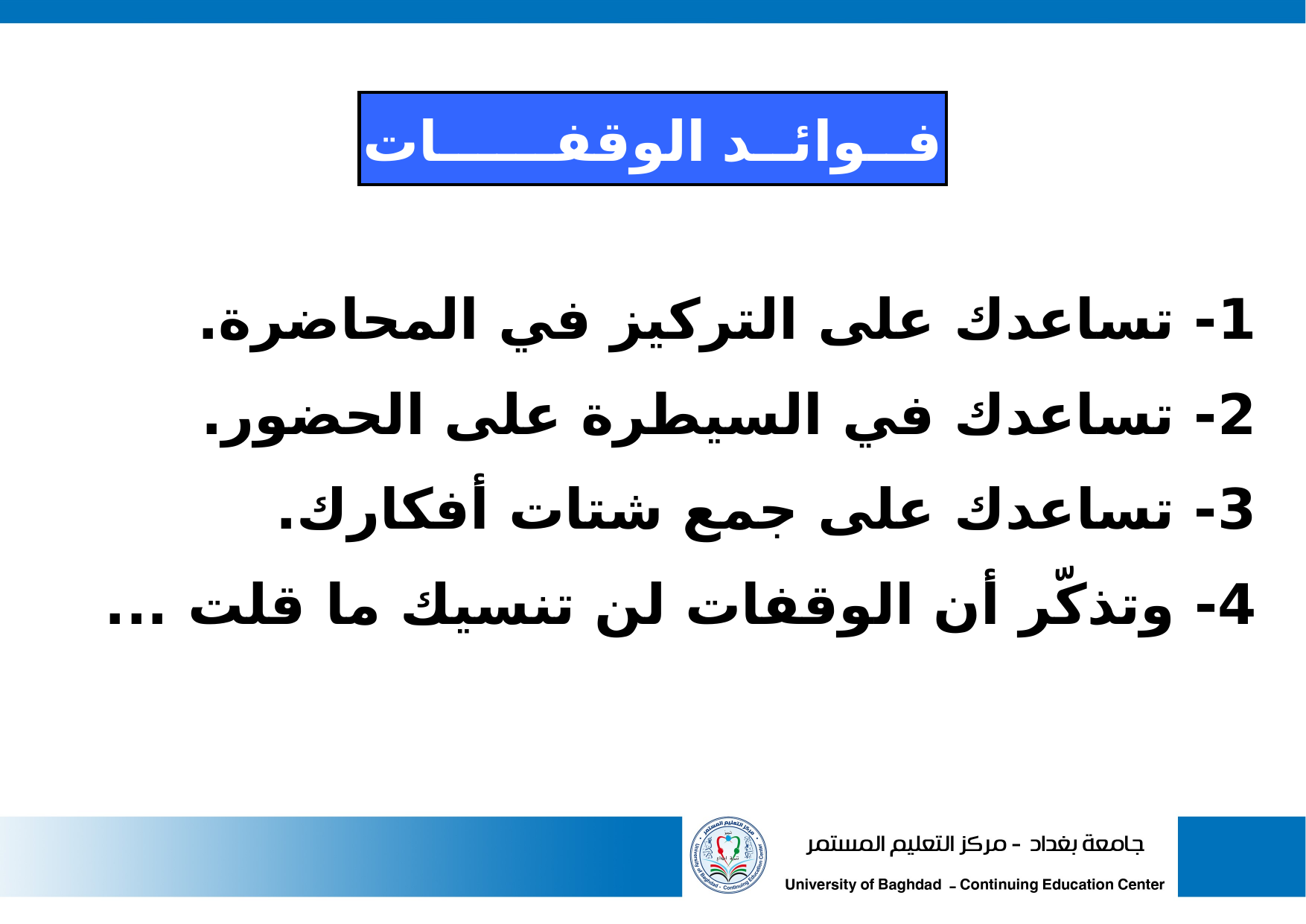

فــوائــد الوقفــــــات
1- تساعدك على التركيز في المحاضرة.
2- تساعدك في السيطرة على الحضور.
3- تساعدك على جمع شتات أفكارك.
4- وتذكّر أن الوقفات لن تنسيك ما قلت ...